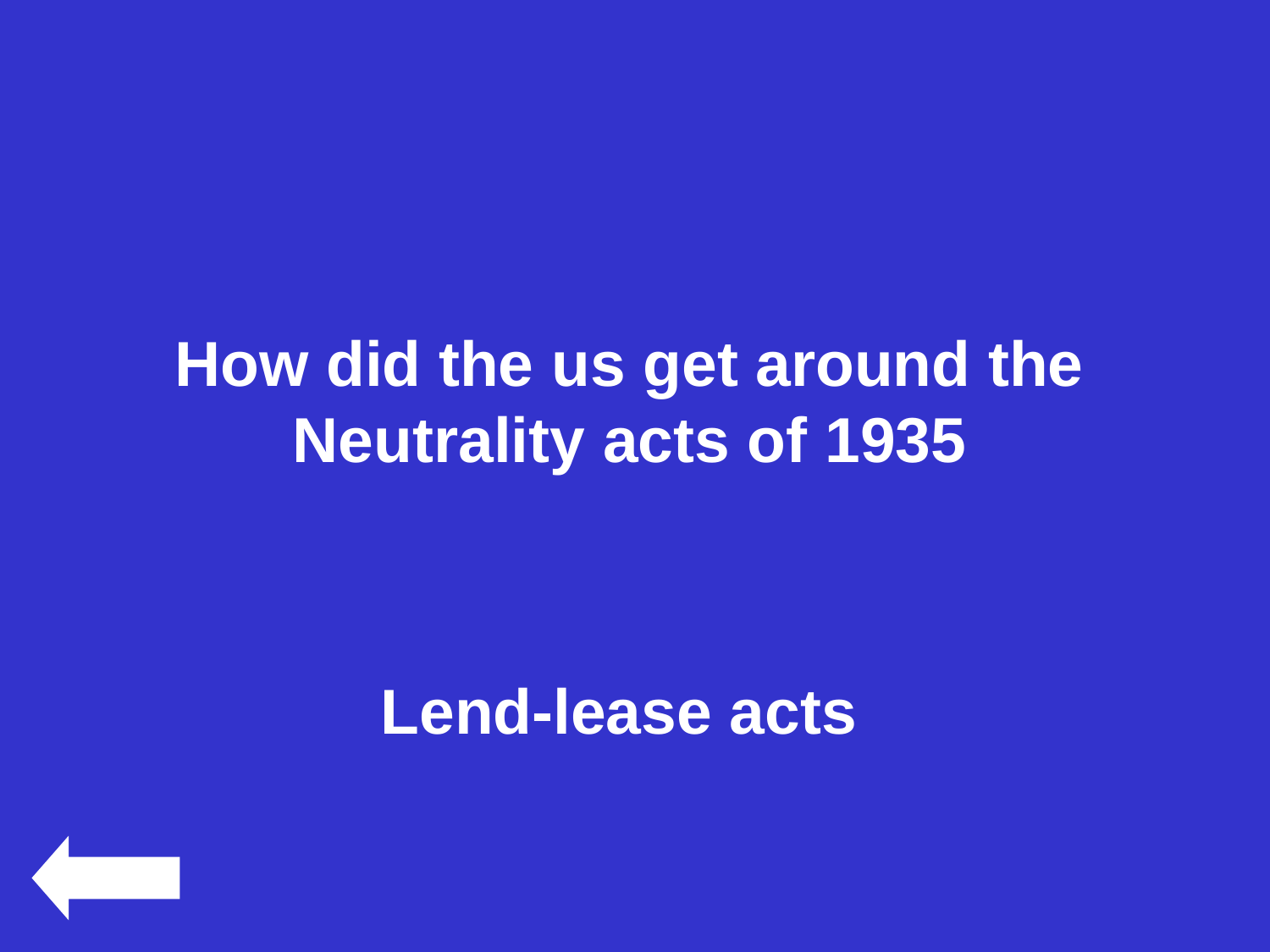

#
How did the us get around the Neutrality acts of 1935
Lend-lease acts